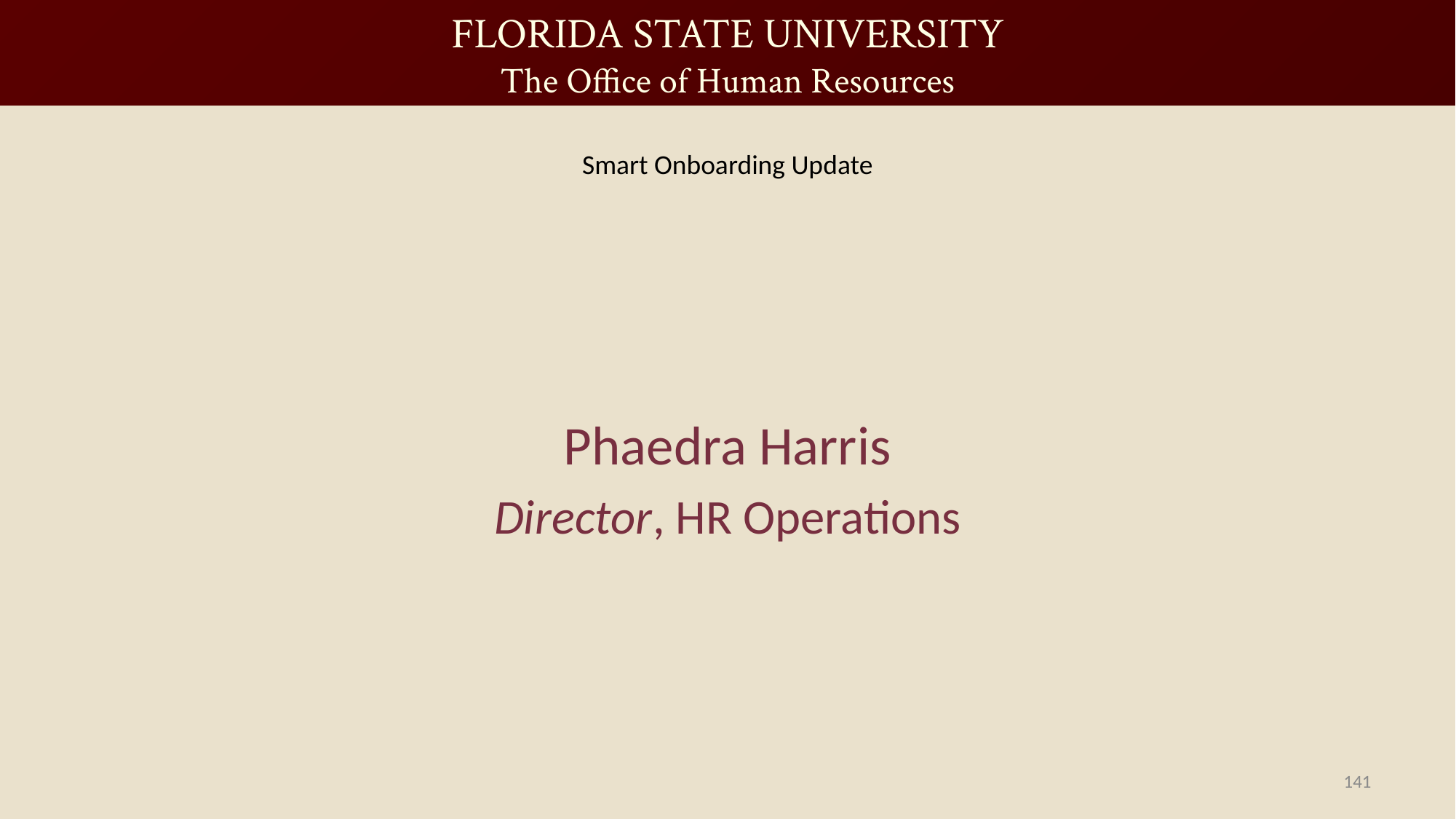

Smart Onboarding Update
Phaedra Harris
Director, HR Operations
141